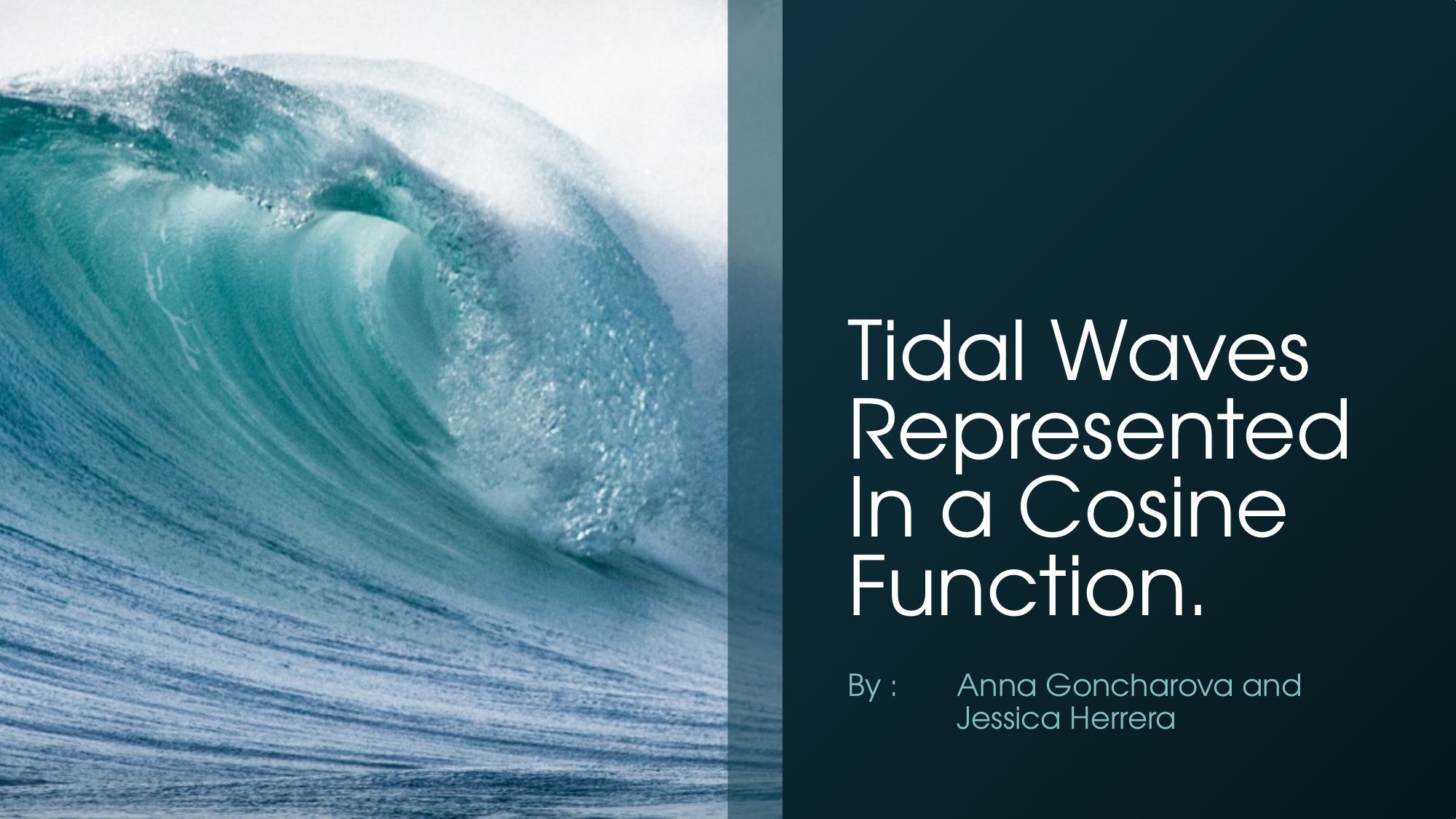

# Tidal Waves Represented In a Cosine Function.
By :	Anna Goncharova and
	Jessica Herrera